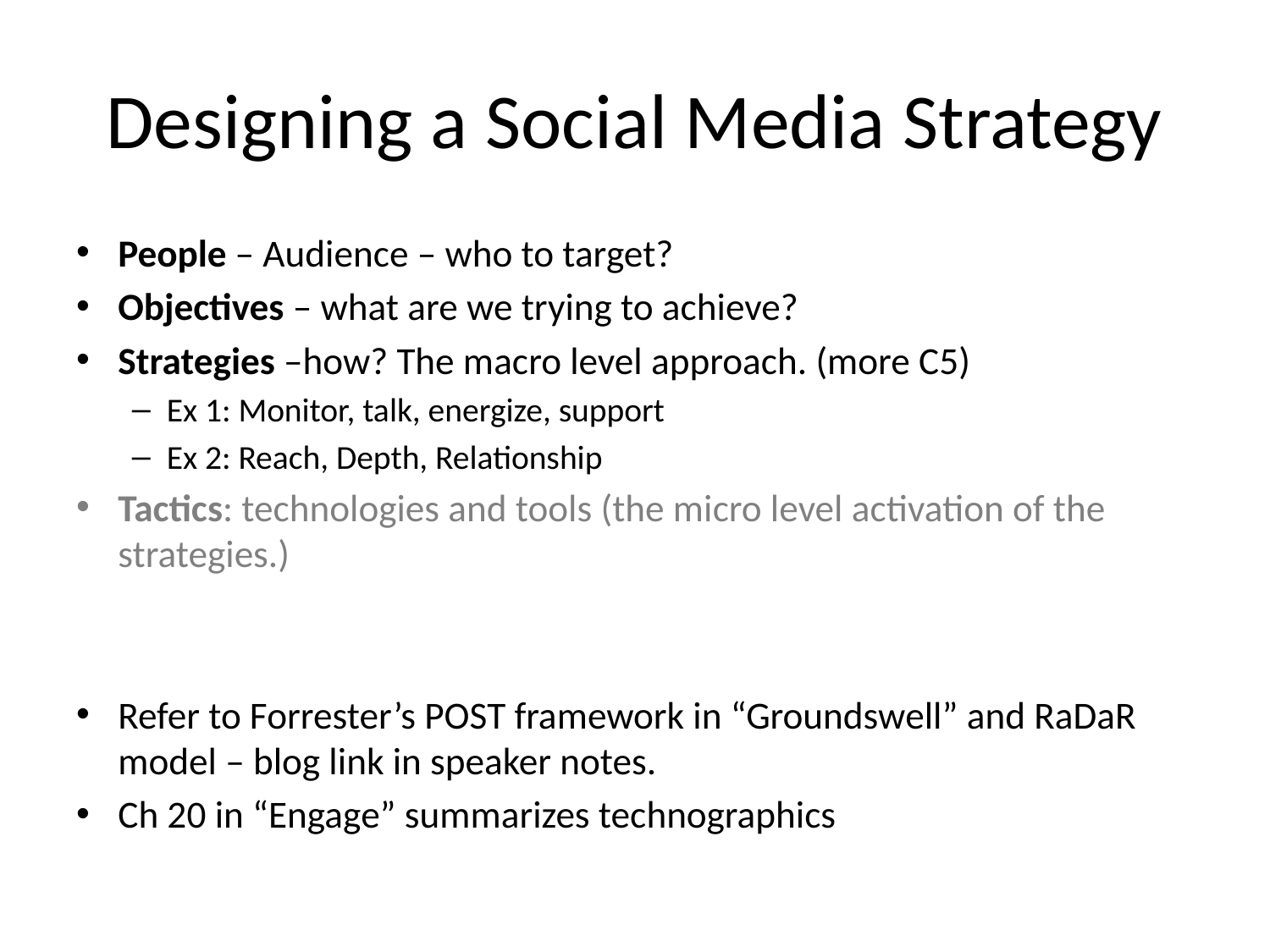

# Designing a Social Media Strategy
People – Audience – who to target?
Objectives – what are we trying to achieve?
Strategies –how? The macro level approach. (more C5)
Ex 1: Monitor, talk, energize, support
Ex 2: Reach, Depth, Relationship
Tactics: technologies and tools (the micro level activation of the strategies.)

Refer to Forrester’s POST framework in “Groundswell” and RaDaR model – blog link in speaker notes.
Ch 20 in “Engage” summarizes technographics